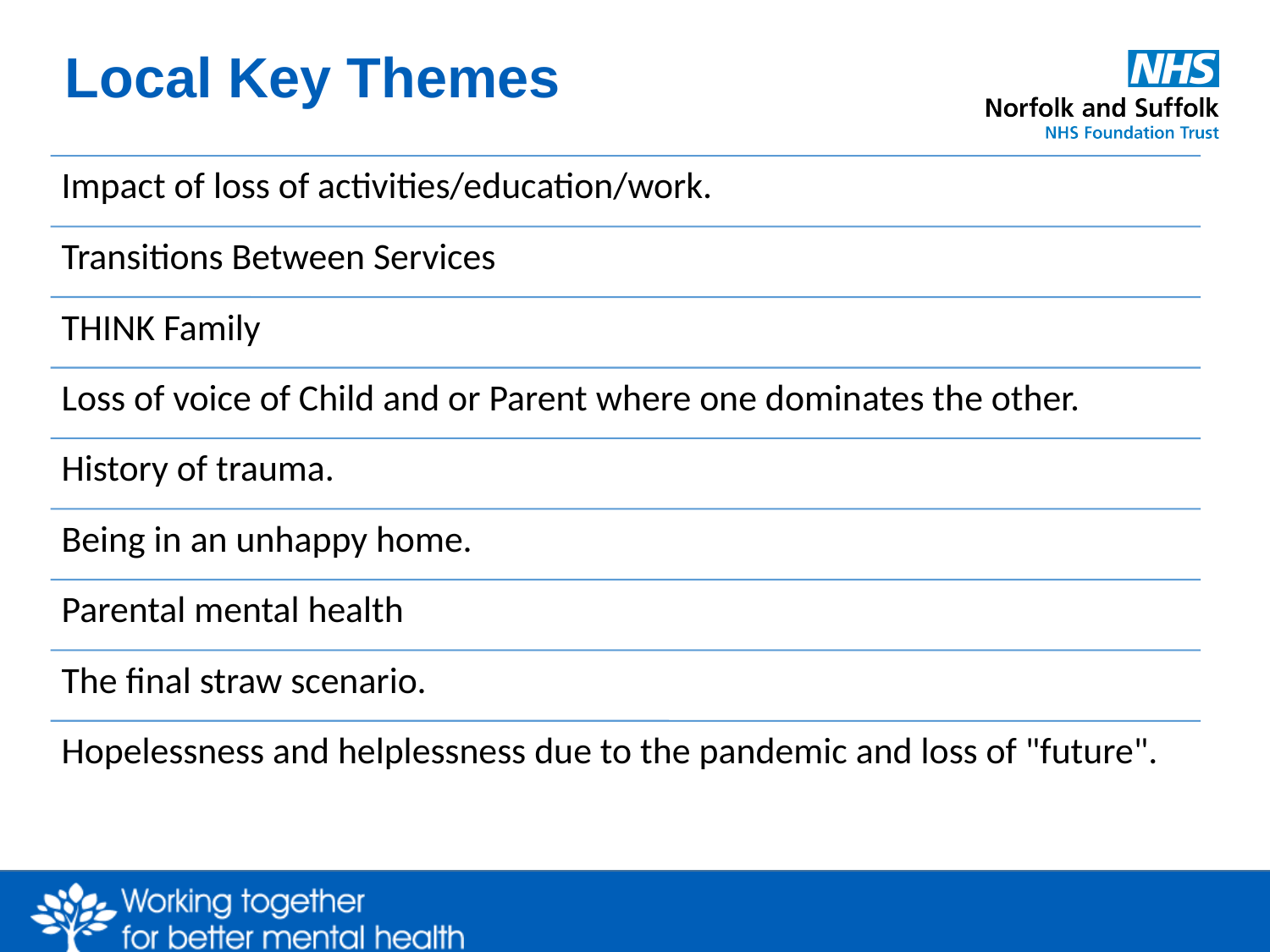

# Local Key Themes
Impact of loss of activities/education/work.
Transitions Between Services
THINK Family
Loss of voice of Child and or Parent where one dominates the other.
History of trauma.
Being in an unhappy home.
Parental mental health
The final straw scenario.
Hopelessness and helplessness due to the pandemic and loss of "future".